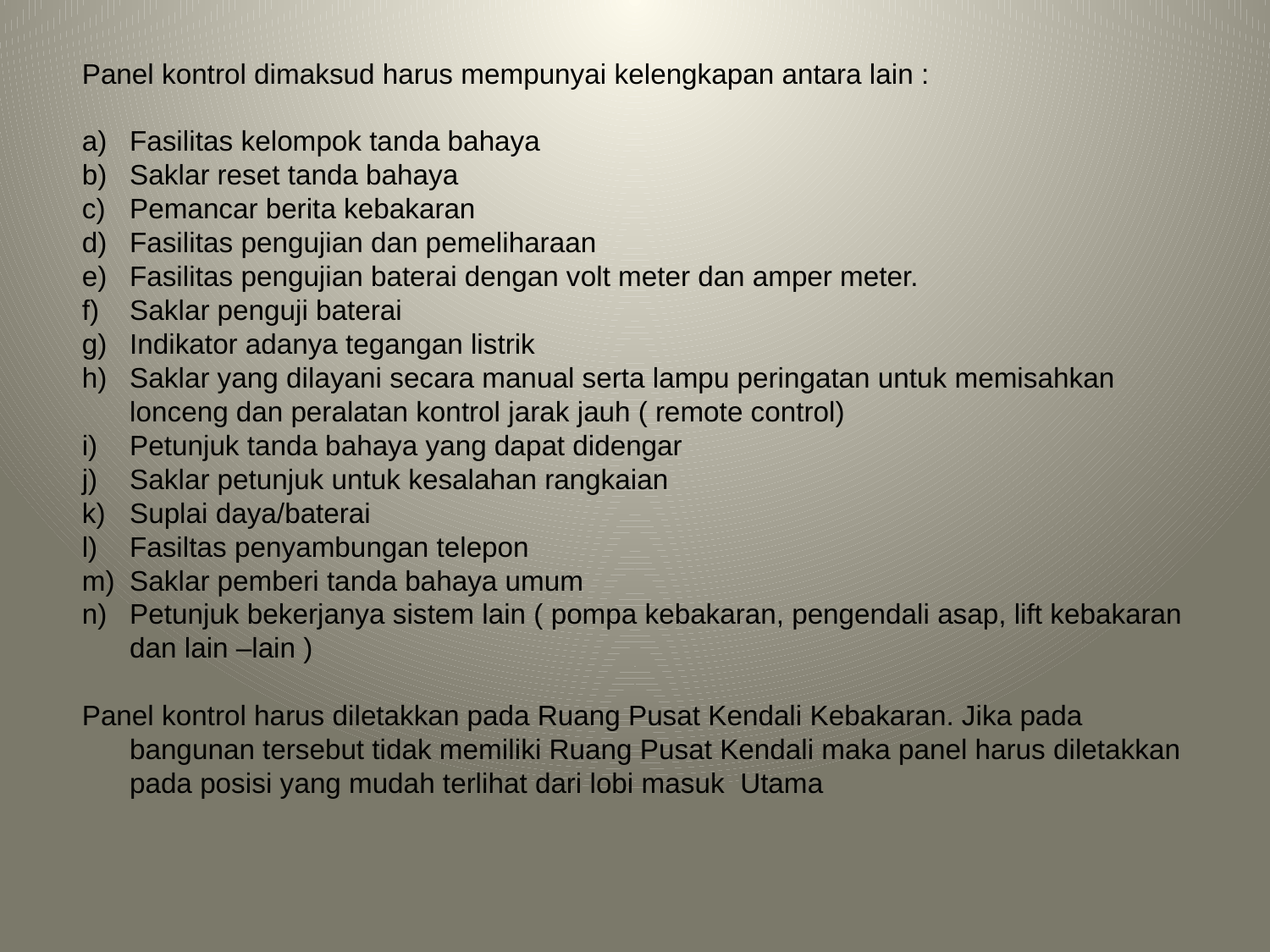

Panel kontrol dimaksud harus mempunyai kelengkapan antara lain :

Fasilitas kelompok tanda bahaya
Saklar reset tanda bahaya
Pemancar berita kebakaran
Fasilitas pengujian dan pemeliharaan
Fasilitas pengujian baterai dengan volt meter dan amper meter.
Saklar penguji baterai
Indikator adanya tegangan listrik
Saklar yang dilayani secara manual serta lampu peringatan untuk memisahkan lonceng dan peralatan kontrol jarak jauh ( remote control)
Petunjuk tanda bahaya yang dapat didengar
Saklar petunjuk untuk kesalahan rangkaian
Suplai daya/baterai
Fasiltas penyambungan telepon
Saklar pemberi tanda bahaya umum
Petunjuk bekerjanya sistem lain ( pompa kebakaran, pengendali asap, lift kebakaran dan lain –lain )

Panel kontrol harus diletakkan pada Ruang Pusat Kendali Kebakaran. Jika pada bangunan tersebut tidak memiliki Ruang Pusat Kendali maka panel harus diletakkan pada posisi yang mudah terlihat dari lobi masuk  Utama